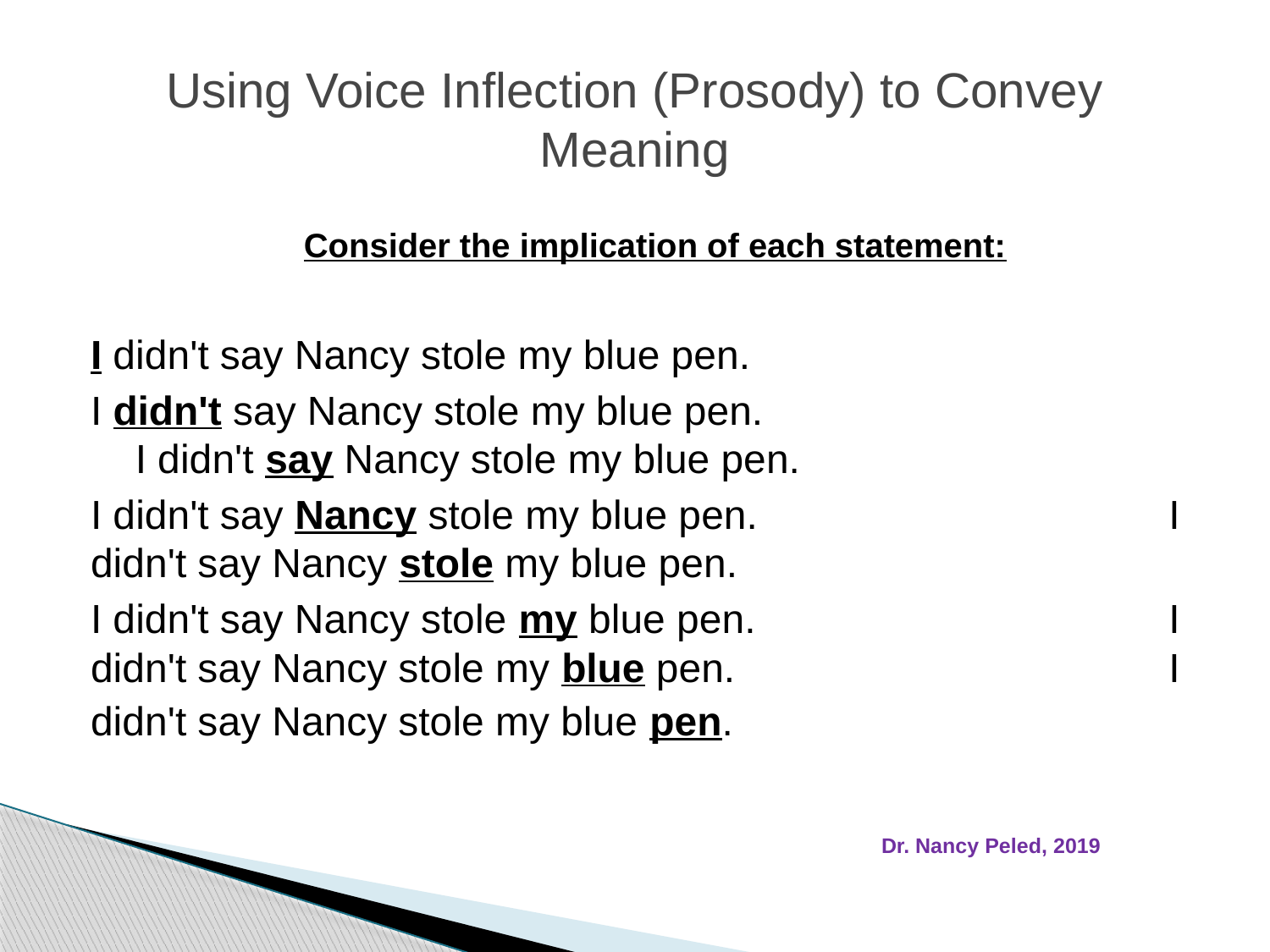

# Using Voice Inflection (Prosody) to Convey Meaning
Consider the implication of each statement:

I didn't say Nancy stole my blue pen.
I didn't say Nancy stole my blue pen.		                                         I didn't say Nancy stole my blue pen.
I didn't say Nancy stole my blue pen.		                               I didn't say Nancy stole my blue pen.
I didn't say Nancy stole my blue pen.		                               I didn't say Nancy stole my blue pen.		                               I didn't say Nancy stole my blue pen.
Dr. Nancy Peled, 2019